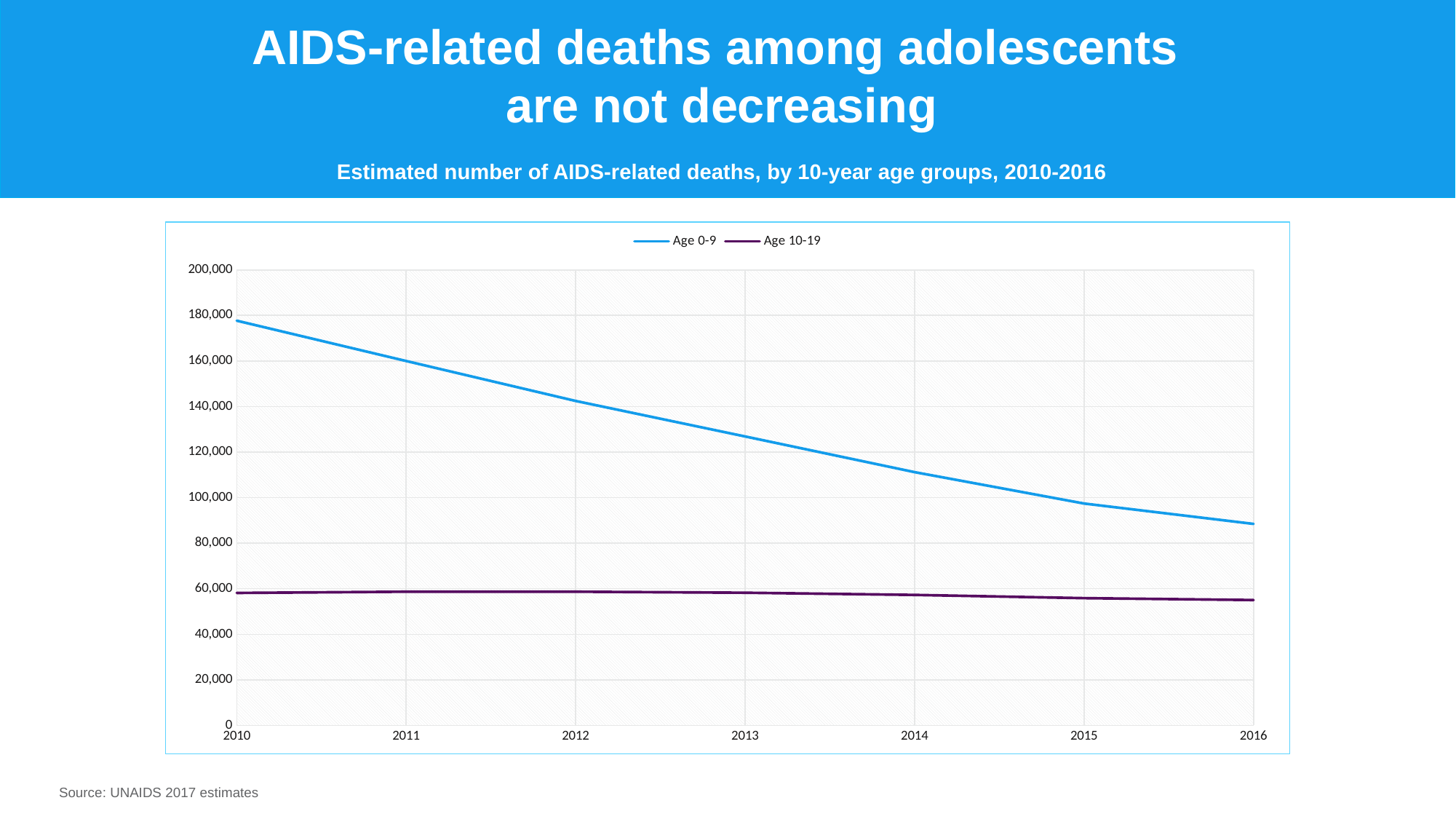

AIDS-related deaths among adolescents
are not decreasing

Estimated number of AIDS-related deaths, by 10-year age groups, 2010-2016

### Chart

| Category | Age 0-9 | Age 10-19 |
|---|---|---|
| 2010.0 | 177699.3995 | 58154.1586 |
| 2011.0 | 159977.96642 | 58705.68807 |
| 2012.0 | 142449.12083 | 58690.4771 |
| 2013.0 | 126852.02677 | 58241.55515 |
| 2014.0 | 111178.91935 | 57292.23454 |
| 2015.0 | 97425.39924 | 55862.64007 |
| 2016.0 | 88468.71012 | 55051.60146 |
Source: UNAIDS 2017 estimates